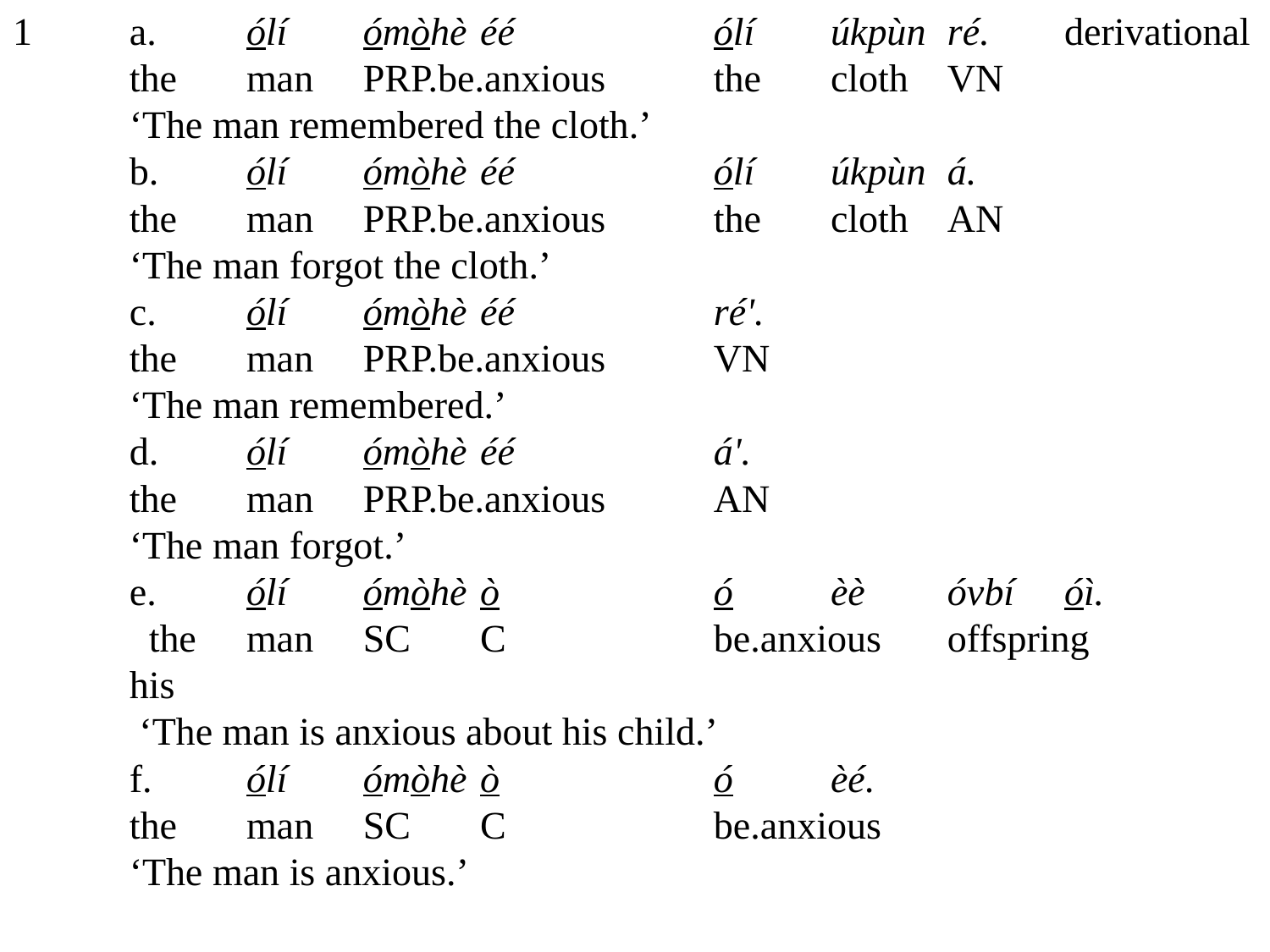

1	a.	ólí			ómòhè			éé																					ólí			úkpùn			ré.													derivational
					the		man						PRP.be.anxious			the		cloth					VN
					‘The man remembered the cloth.’
		b.	ólí			ómòhè			éé																					ólí			úkpùn				á.
					the		man						PRP.be.anxious			the		cloth						AN
					‘The man forgot the cloth.’
		c.	ólí			ómòhè				éé																					ré'.
					the		man							PRP.be.anxious			VN
				‘The man remembered.’
		d.	ólí			ómòhè				éé    																	á'.
					the		man							PRP.be.anxious			AN
					‘The man forgot.’
		e.	ólí		ómòhè			ò				ó				èè														óvbí									óì.
   	  the			man					SC	C			be.anxious		offspring		his
				 ‘The man is anxious about his child.’
		f.		ólí		ómòhè				ò					ó				èé.
					the	man							SC		C			be.anxious
					‘The man is anxious.’